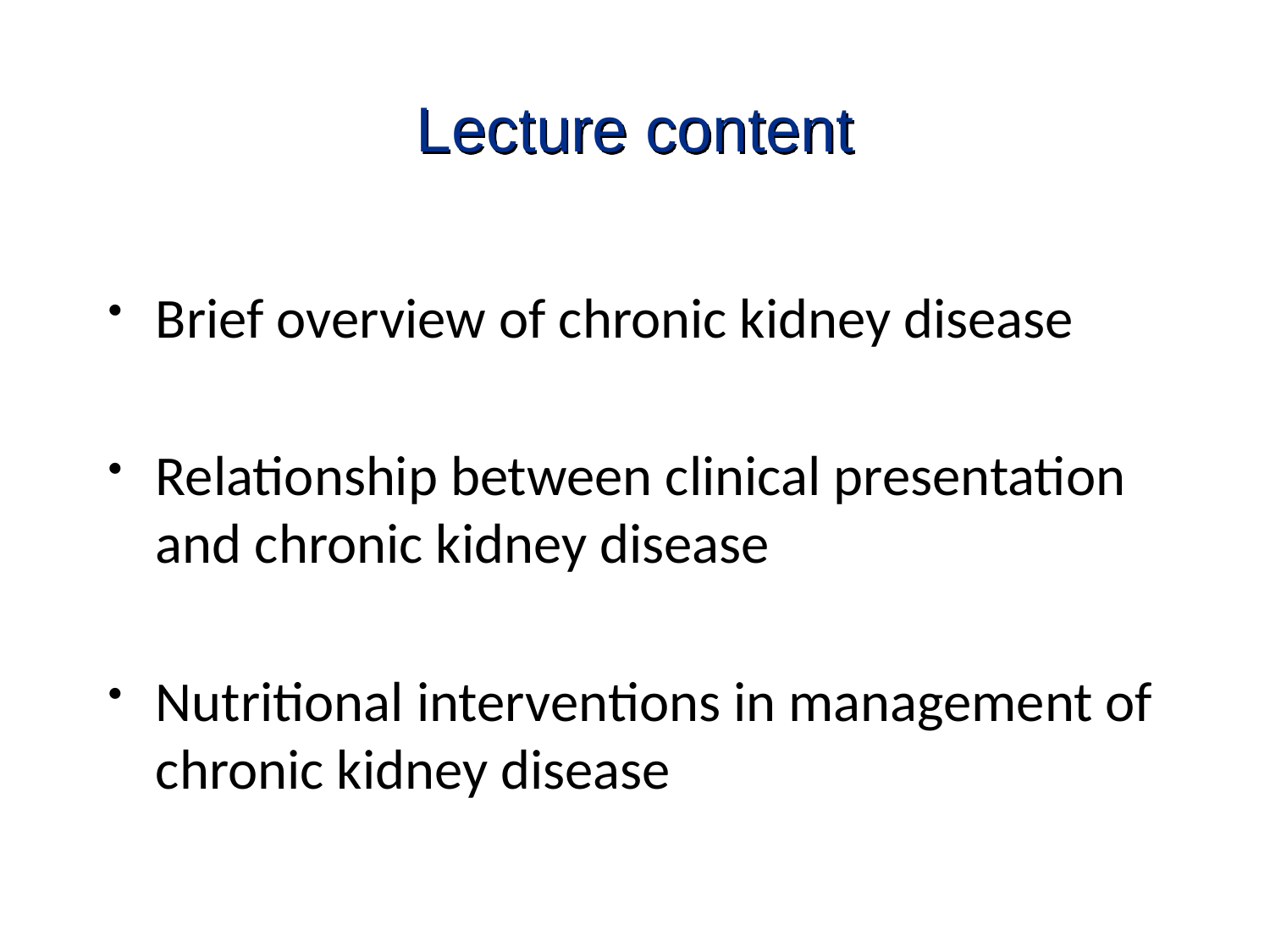

# Lecture content
Brief overview of chronic kidney disease

Relationship between clinical presentation and chronic kidney disease

Nutritional interventions in management of chronic kidney disease